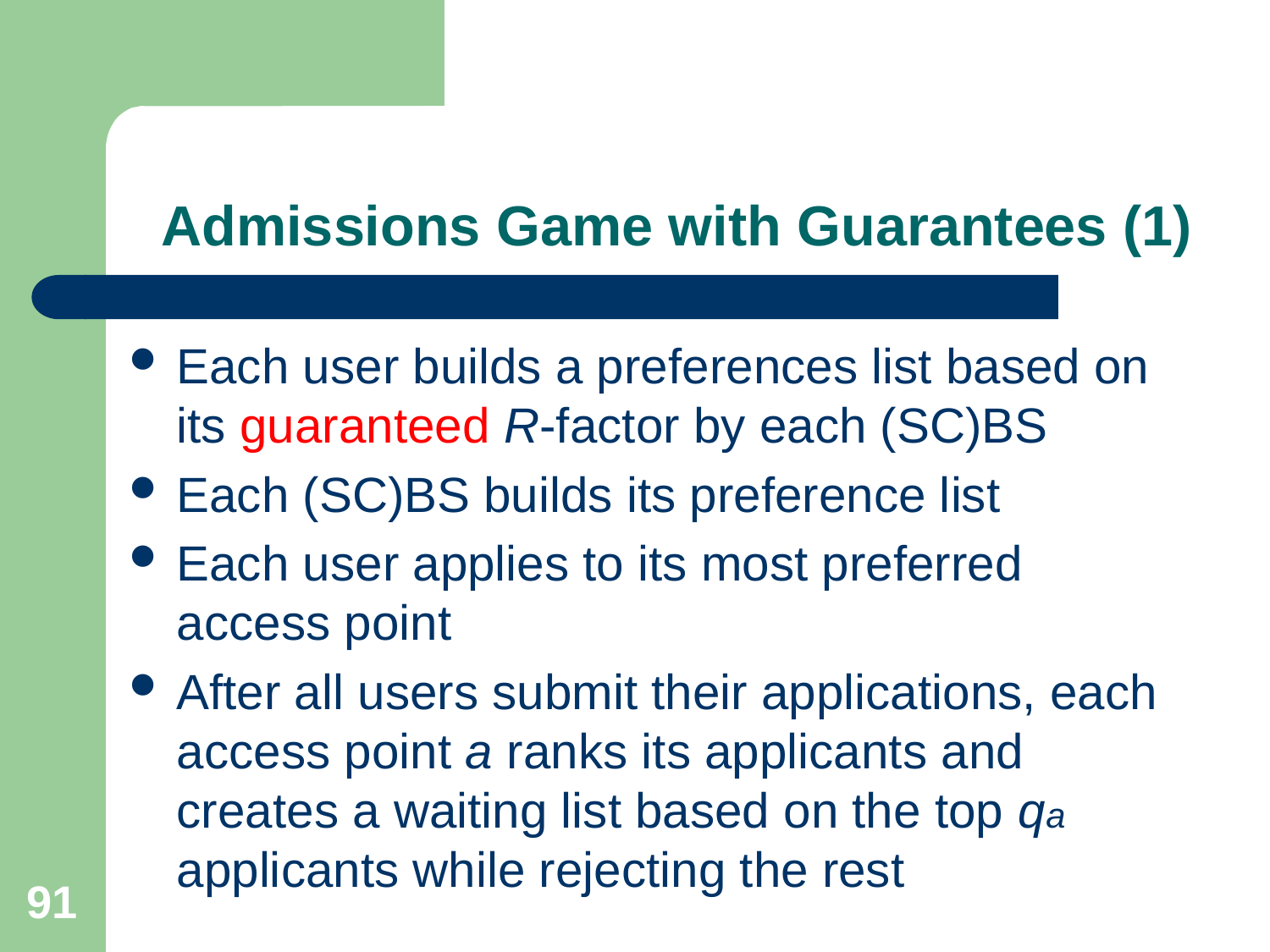

# Admissions Game with Guarantees (1)
Each user builds a preferences list based on its guaranteed R-factor by each (SC)BS
Each (SC)BS builds its preference list
Each user applies to its most preferred access point
After all users submit their applications, each access point a ranks its applicants and creates a waiting list based on the top qa applicants while rejecting the rest
91